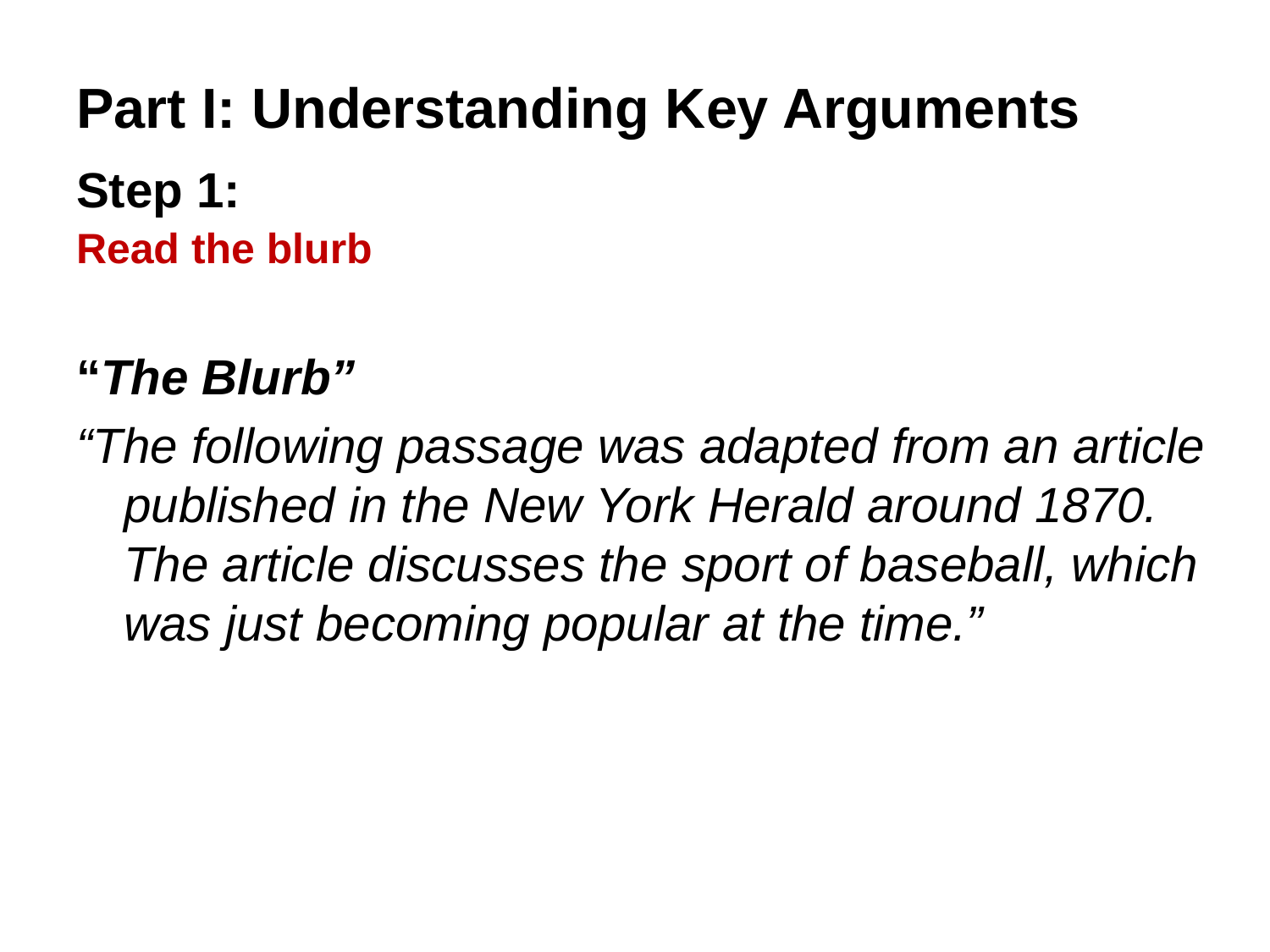

# Part I: Understanding Key Arguments
Step 1:
Read the blurb

“The Blurb”
“The following passage was adapted from an article published in the New York Herald around 1870. The article discusses the sport of baseball, which was just becoming popular at the time.”